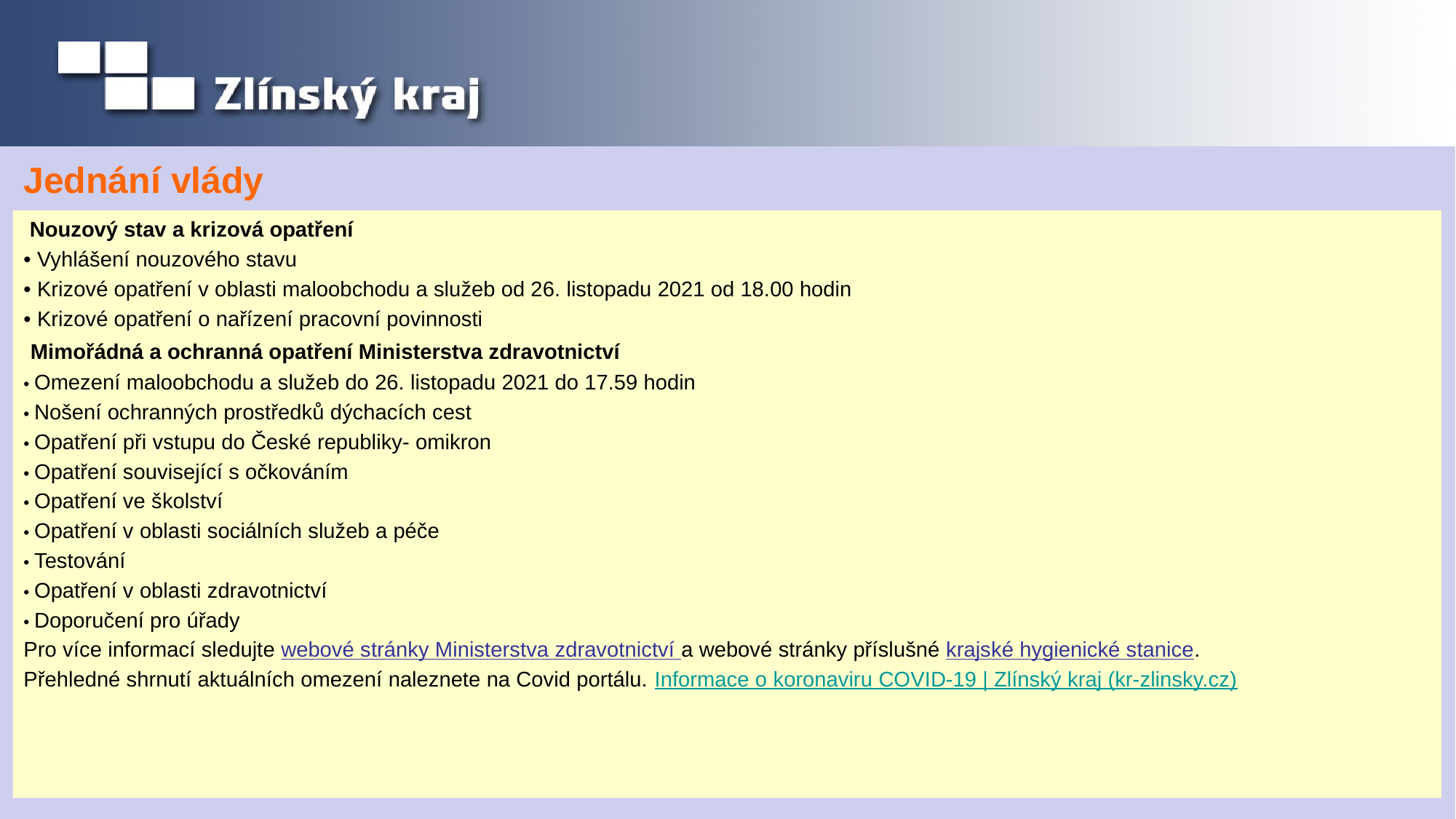

# Jednání vlády
 Nouzový stav a krizová opatření
• Vyhlášení nouzového stavu
• Krizové opatření v oblasti maloobchodu a služeb od 26. listopadu 2021 od 18.00 hodin
• Krizové opatření o nařízení pracovní povinnosti
 Mimořádná a ochranná opatření Ministerstva zdravotnictví
• Omezení maloobchodu a služeb do 26. listopadu 2021 do 17.59 hodin
• Nošení ochranných prostředků dýchacích cest
• Opatření při vstupu do České republiky- omikron
• Opatření související s očkováním
• Opatření ve školství
• Opatření v oblasti sociálních služeb a péče
• Testování
• Opatření v oblasti zdravotnictví
• Doporučení pro úřady
Pro více informací sledujte webové stránky Ministerstva zdravotnictví a webové stránky příslušné krajské hygienické stanice.
Přehledné shrnutí aktuálních omezení naleznete na Covid portálu. Informace o koronaviru COVID-19 | Zlínský kraj (kr-zlinsky.cz)